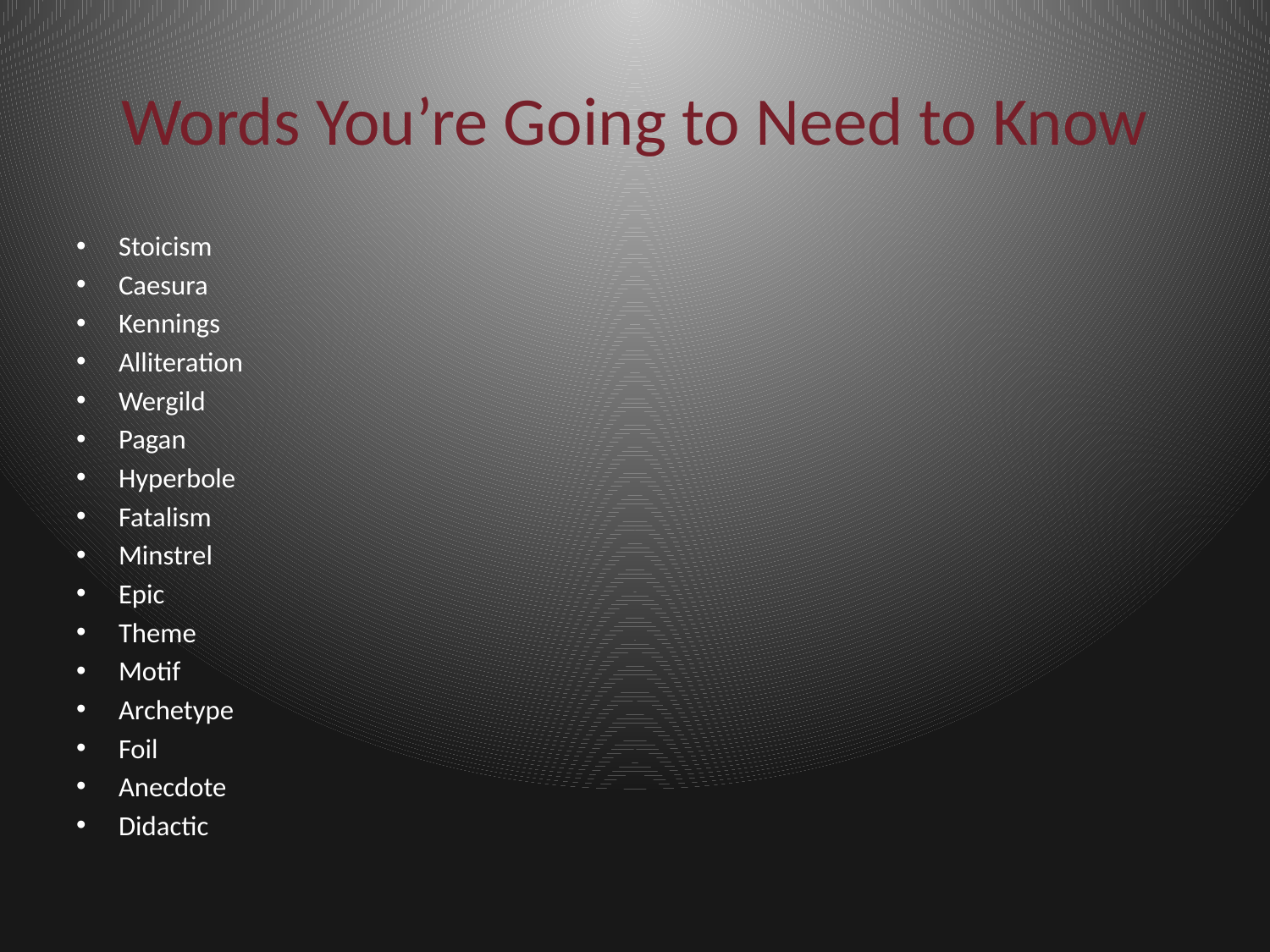

# Words You’re Going to Need to Know
Stoicism
Caesura
Kennings
Alliteration
Wergild
Pagan
Hyperbole
Fatalism
Minstrel
Epic
Theme
Motif
Archetype
Foil
Anecdote
Didactic